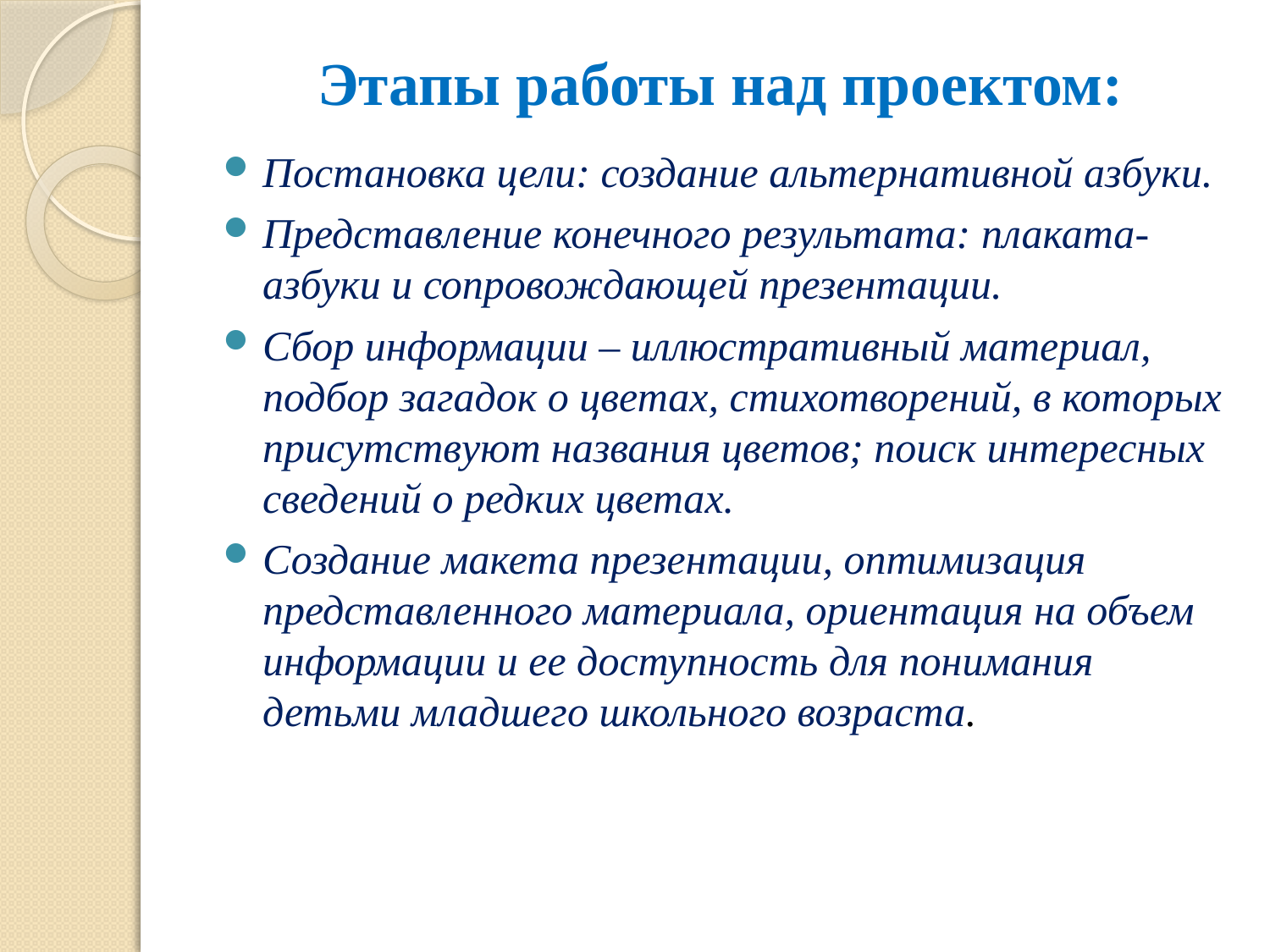

# Этапы работы над проектом:
Постановка цели: создание альтернативной азбуки.
Представление конечного результата: плаката-азбуки и сопровождающей презентации.
Сбор информации – иллюстративный материал, подбор загадок о цветах, стихотворений, в которых присутствуют названия цветов; поиск интересных сведений о редких цветах.
Создание макета презентации, оптимизация представленного материала, ориентация на объем информации и ее доступность для понимания детьми младшего школьного возраста.